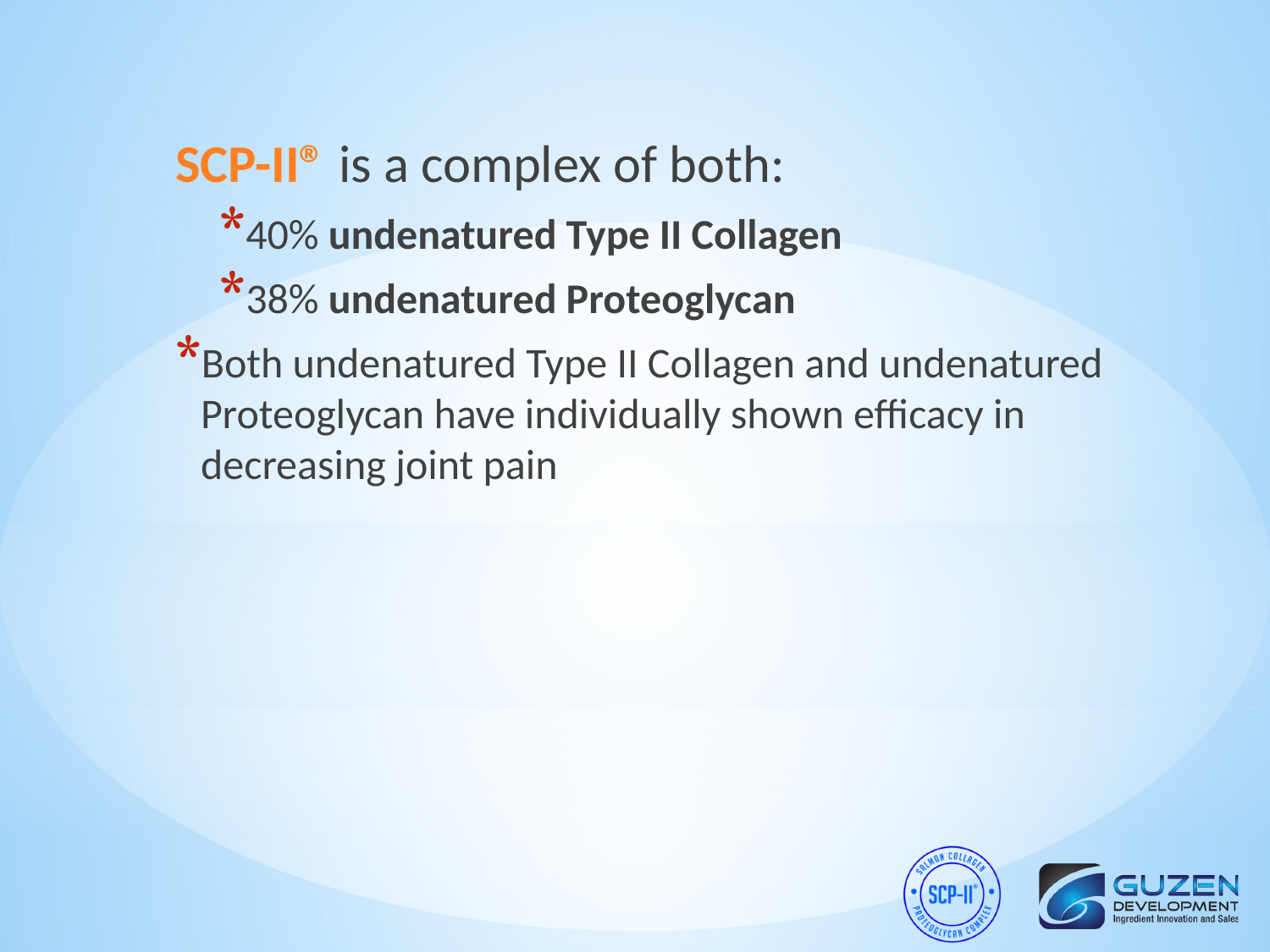

SCP-II® is a complex of both:
40% undenatured Type II Collagen
38% undenatured Proteoglycan
Both undenatured Type II Collagen and undenatured Proteoglycan have individually shown efficacy in decreasing joint pain